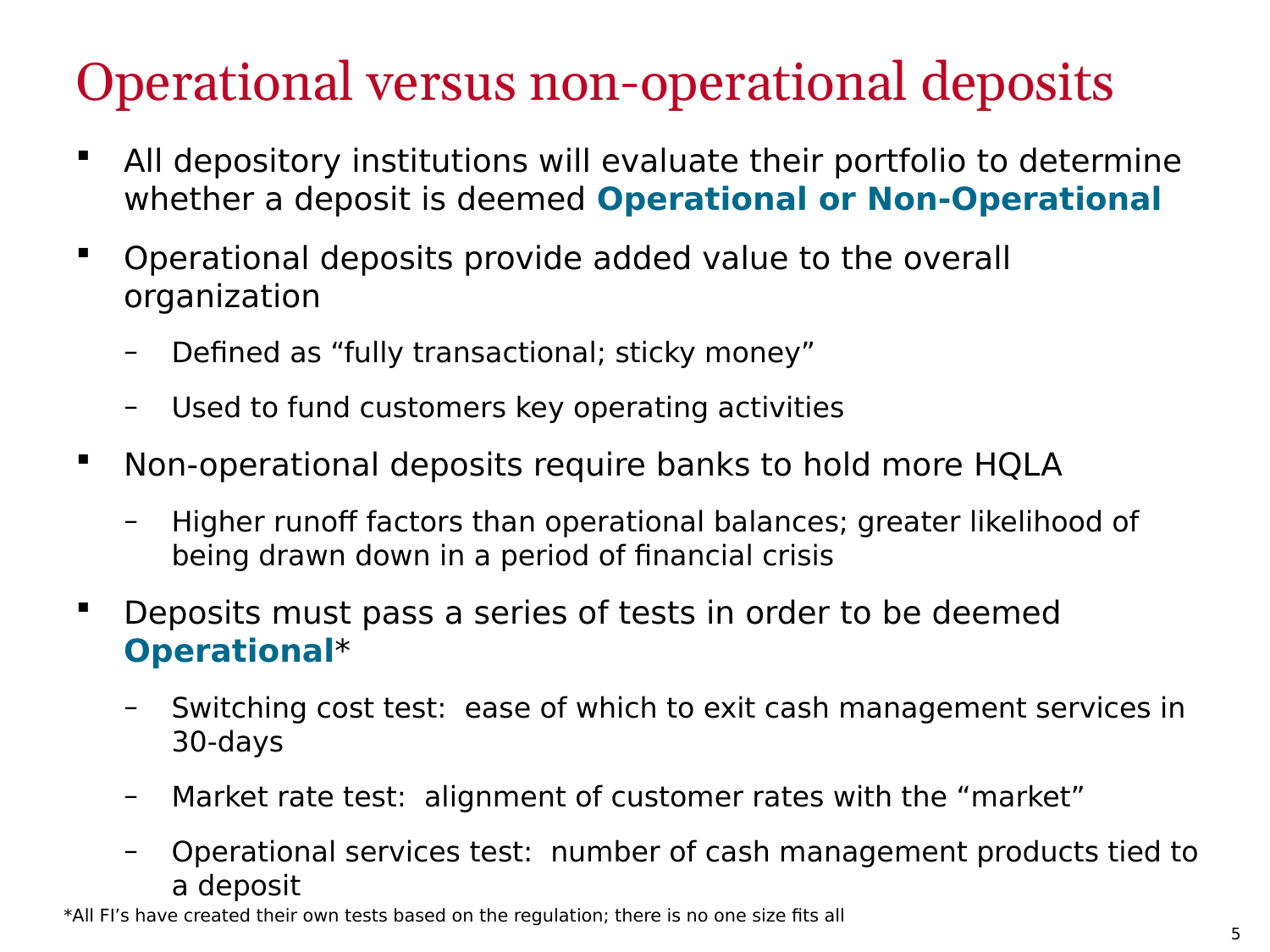

# Operational versus non-operational deposits
All depository institutions will evaluate their portfolio to determine whether a deposit is deemed Operational or Non-Operational
Operational deposits provide added value to the overall organization
Defined as “fully transactional; sticky money”
Used to fund customers key operating activities
Non-operational deposits require banks to hold more HQLA
Higher runoff factors than operational balances; greater likelihood of being drawn down in a period of financial crisis
Deposits must pass a series of tests in order to be deemed Operational*
Switching cost test:  ease of which to exit cash management services in 30-days
Market rate test:  alignment of customer rates with the “market”
Operational services test:  number of cash management products tied to a deposit
*All FI’s have created their own tests based on the regulation; there is no one size fits all